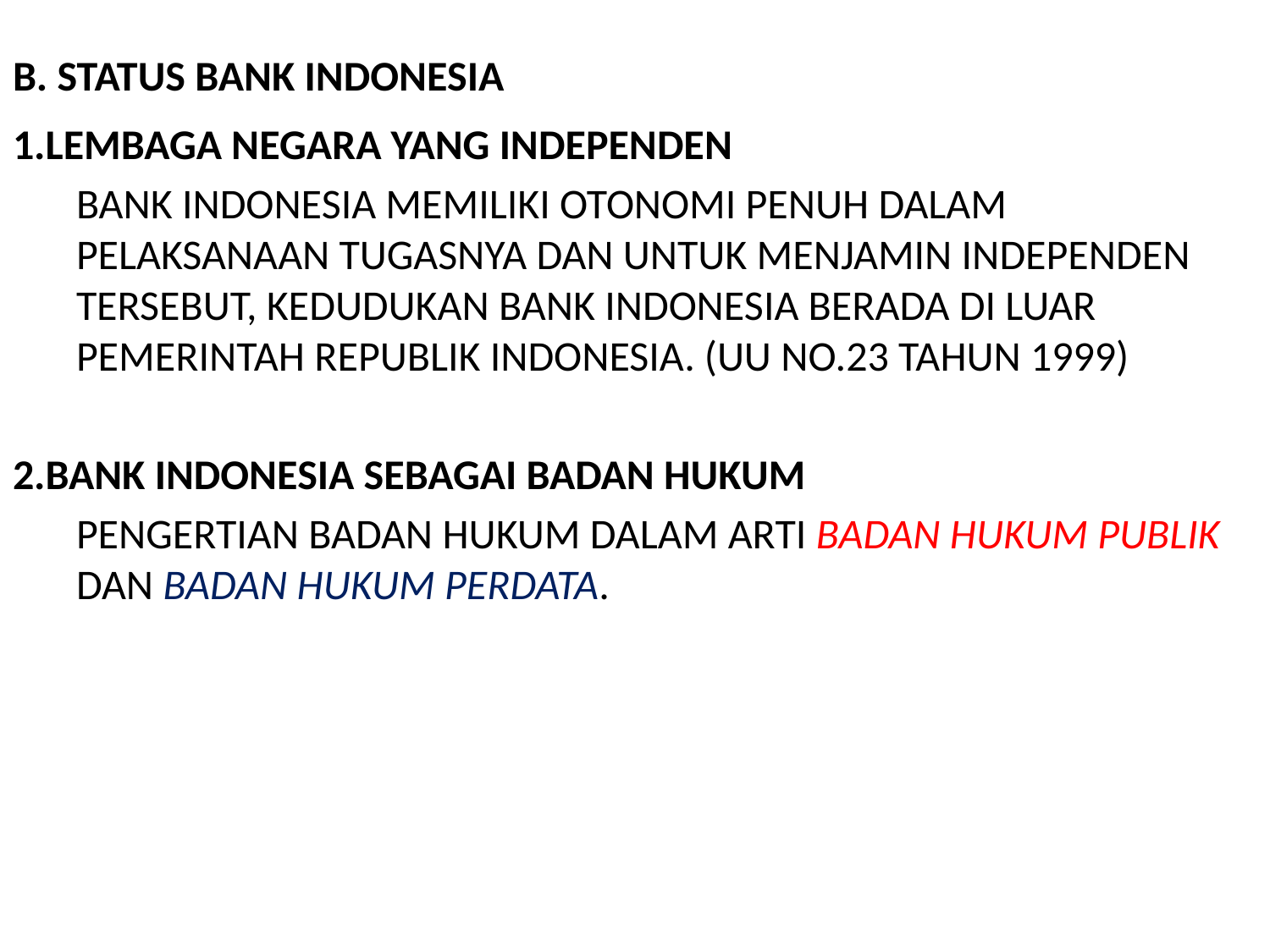

# B. STATUS BANK INDONESIA
1.LEMBAGA NEGARA YANG INDEPENDEN
	BANK INDONESIA MEMILIKI OTONOMI PENUH DALAM PELAKSANAAN TUGASNYA DAN UNTUK MENJAMIN INDEPENDEN TERSEBUT, KEDUDUKAN BANK INDONESIA BERADA DI LUAR PEMERINTAH REPUBLIK INDONESIA. (UU NO.23 TAHUN 1999)

2.BANK INDONESIA SEBAGAI BADAN HUKUM
	PENGERTIAN BADAN HUKUM DALAM ARTI BADAN HUKUM PUBLIK DAN BADAN HUKUM PERDATA.